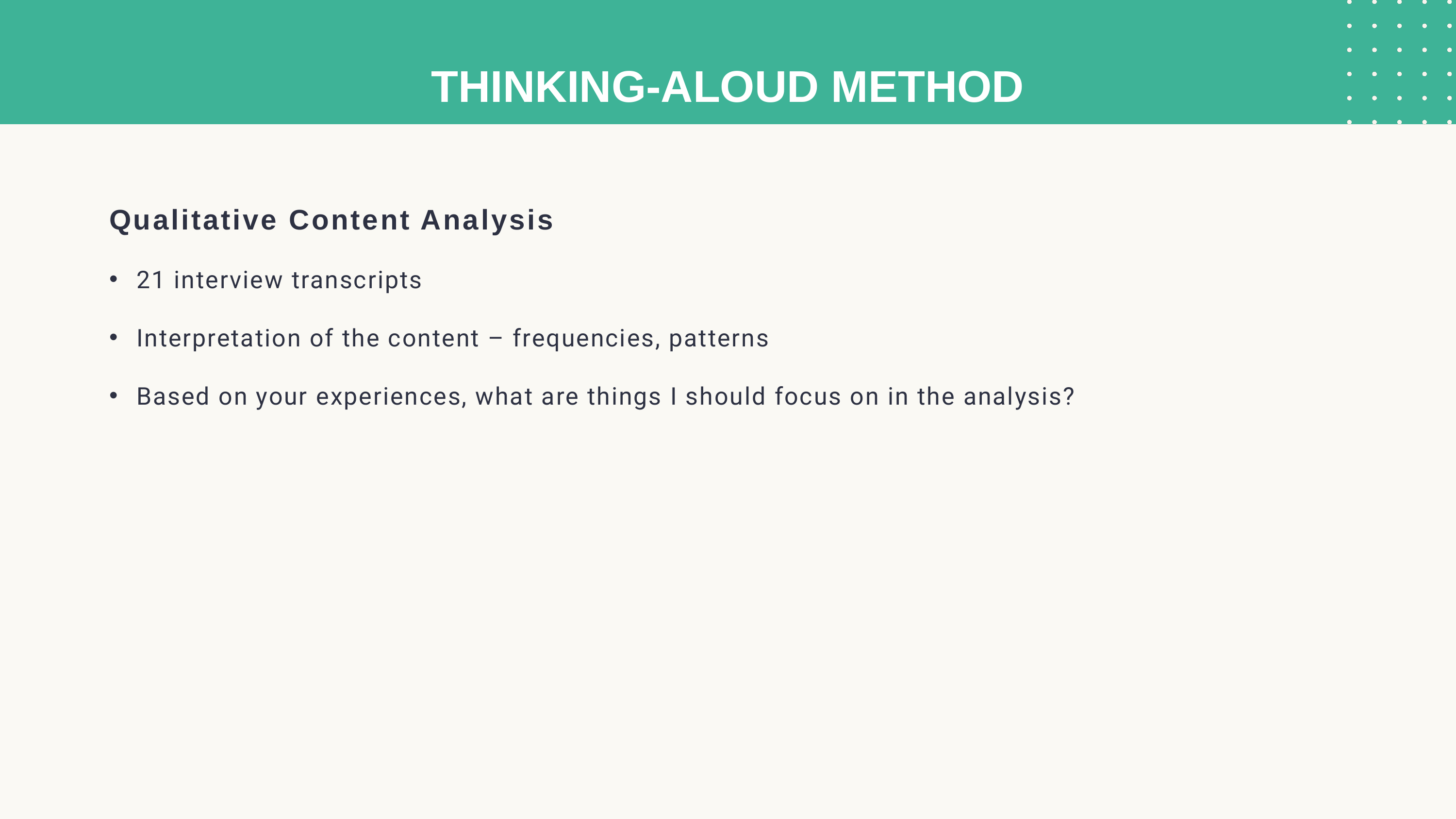

THINKING-ALOUD METHOD
Qualitative Content Analysis
21 interview transcripts

Interpretation of the content – frequencies, patterns

Based on your experiences, what are things I should focus on in the analysis?